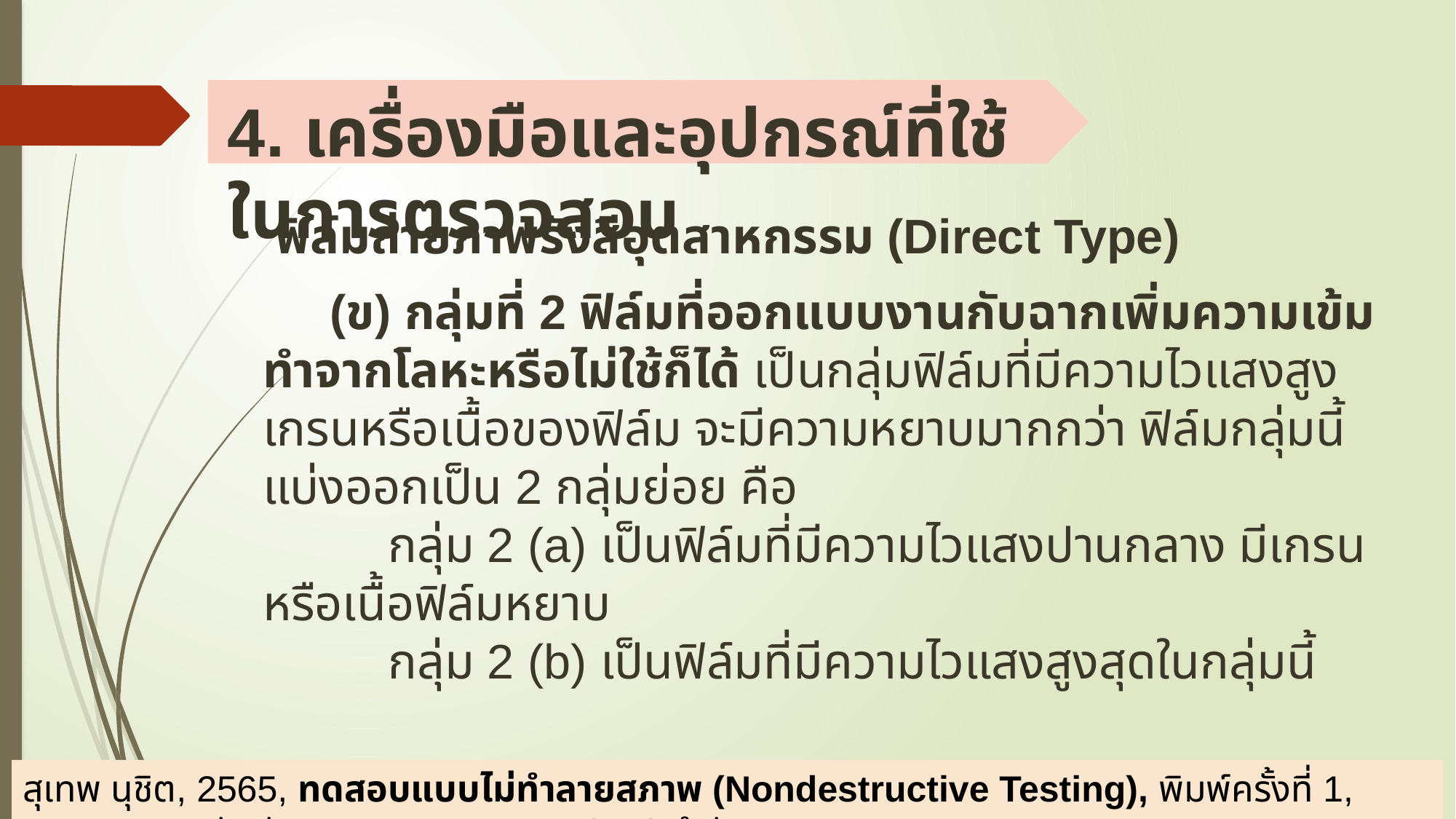

# 4. เครื่องมือและอุปกรณ์ที่ใช้ในการตรวจสอบ
 ฟิล์มถ่ายภาพรังสีอุตสาหกรรม (Direct Type)
     (ข) กลุ่มที่ 2 ฟิล์มที่ออกแบบงานกับฉากเพิ่มความเข้มทำจากโลหะหรือไม่ใช้ก็ได้ เป็นกลุ่มฟิล์มที่มีความไวแสงสูง เกรนหรือเนื้อของฟิล์ม จะมีความหยาบมากกว่า ฟิล์มกลุ่มนี้แบ่งออกเป็น 2 กลุ่มย่อย คือ
          กลุ่ม 2 (a) เป็นฟิล์มที่มีความไวแสงปานกลาง มีเกรนหรือเนื้อฟิล์มหยาบ
          กลุ่ม 2 (b) เป็นฟิล์มที่มีความไวแสงสูงสุดในกลุ่มนี้
สุเทพ นุชิต, 2565, ทดสอบแบบไม่ทำลายสภาพ (Nondestructive Testing), พิมพ์ครั้งที่ 1, กรุงเทพฯ;บริษัทพัฒนาคุณภาพวิชาการ (พว.) จำกัด.